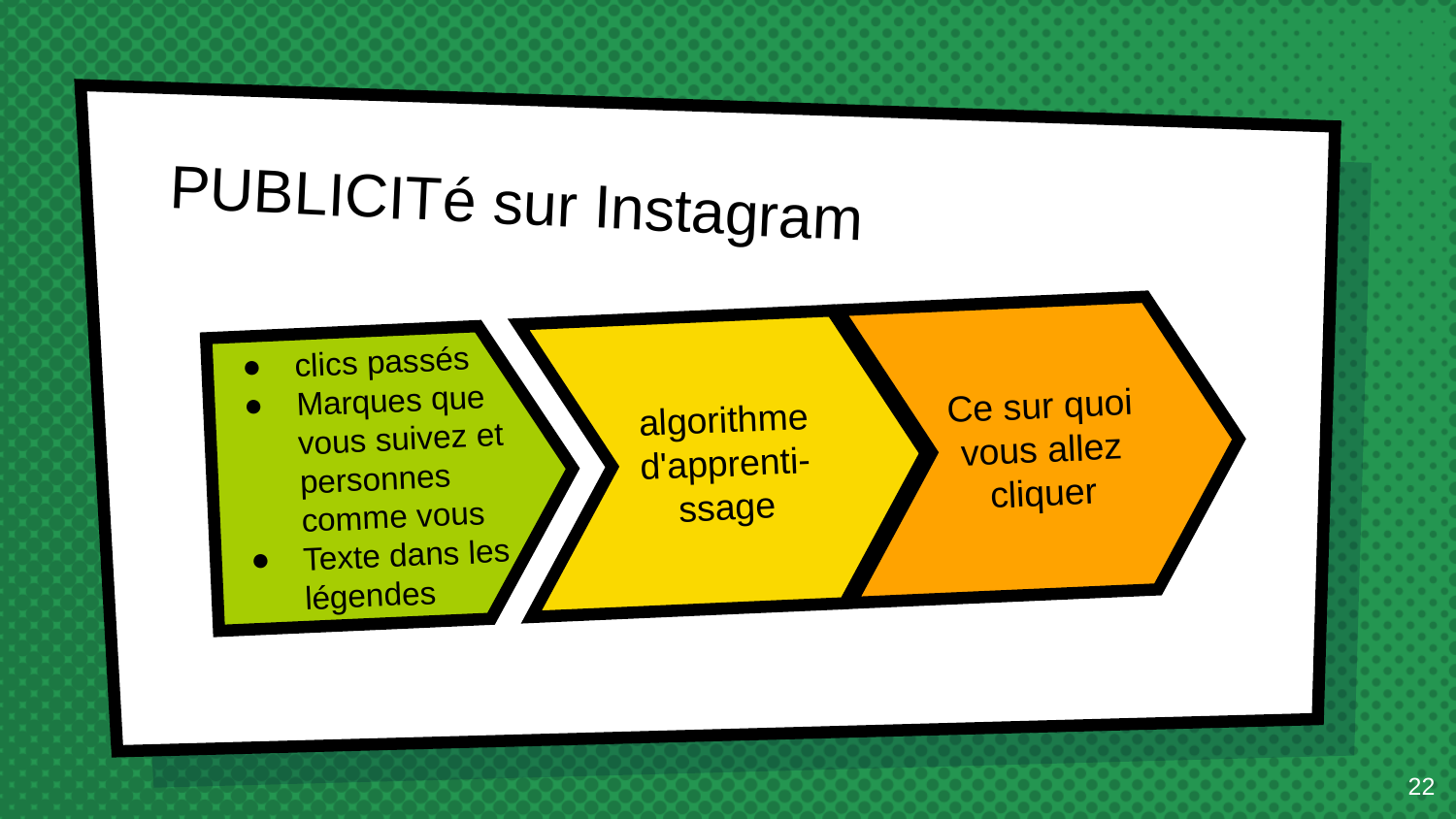

# PUBLICITé sur Instagram
Ce sur quoi vous allez cliquer
algorithme d'apprenti- ssage
clics passés
Marques que vous suivez et personnes comme vous
Texte dans les légendes
22